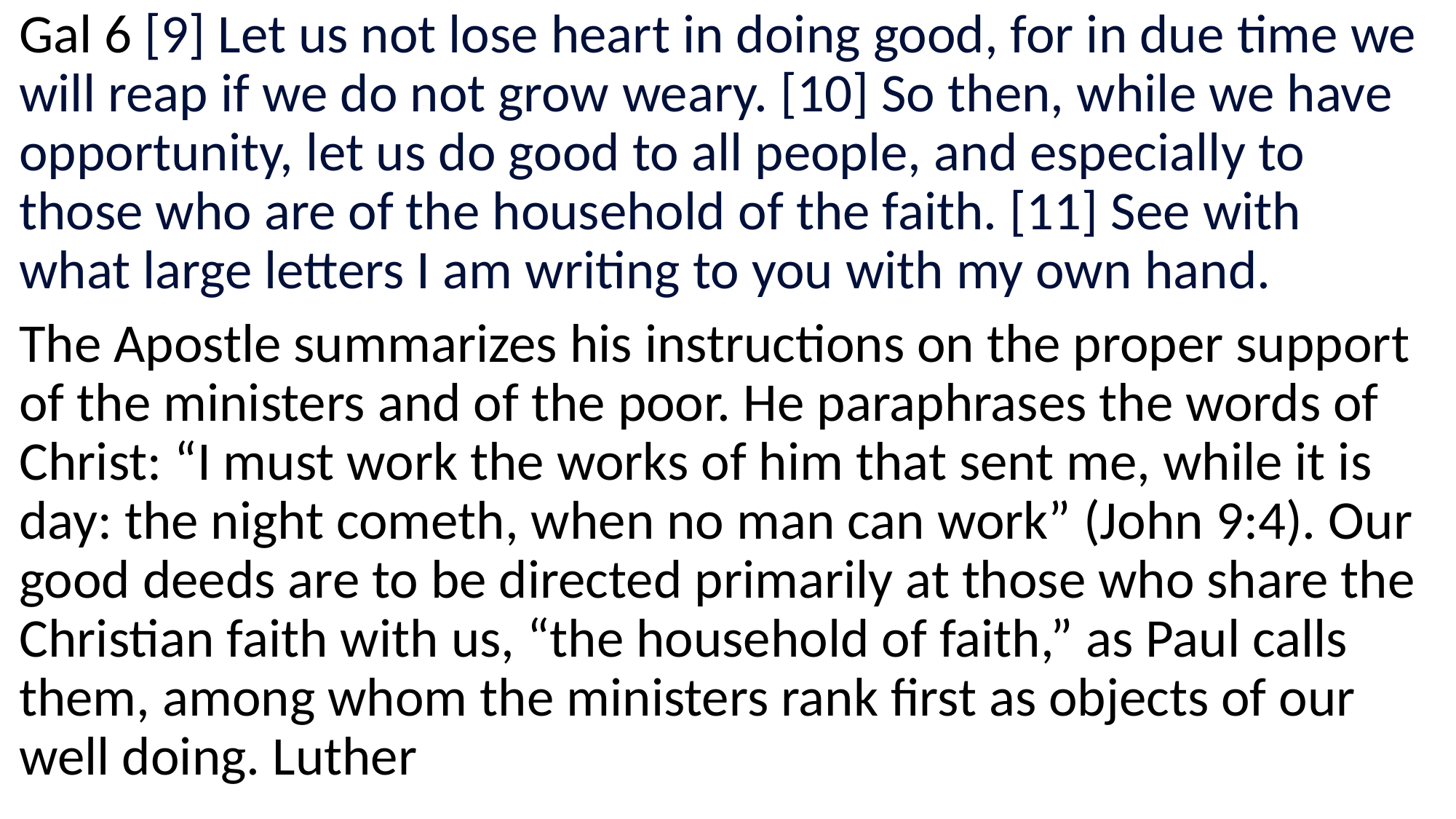

Gal 6 [9] Let us not lose heart in doing good, for in due time we will reap if we do not grow weary. [10] So then, while we have opportunity, let us do good to all people, and especially to those who are of the household of the faith. [11] See with what large letters I am writing to you with my own hand.
The Apostle summarizes his instructions on the proper support of the ministers and of the poor. He paraphrases the words of Christ: “I must work the works of him that sent me, while it is day: the night cometh, when no man can work” (John 9:4). Our good deeds are to be directed primarily at those who share the Christian faith with us, “the household of faith,” as Paul calls them, among whom the ministers rank first as objects of our well doing. Luther
#